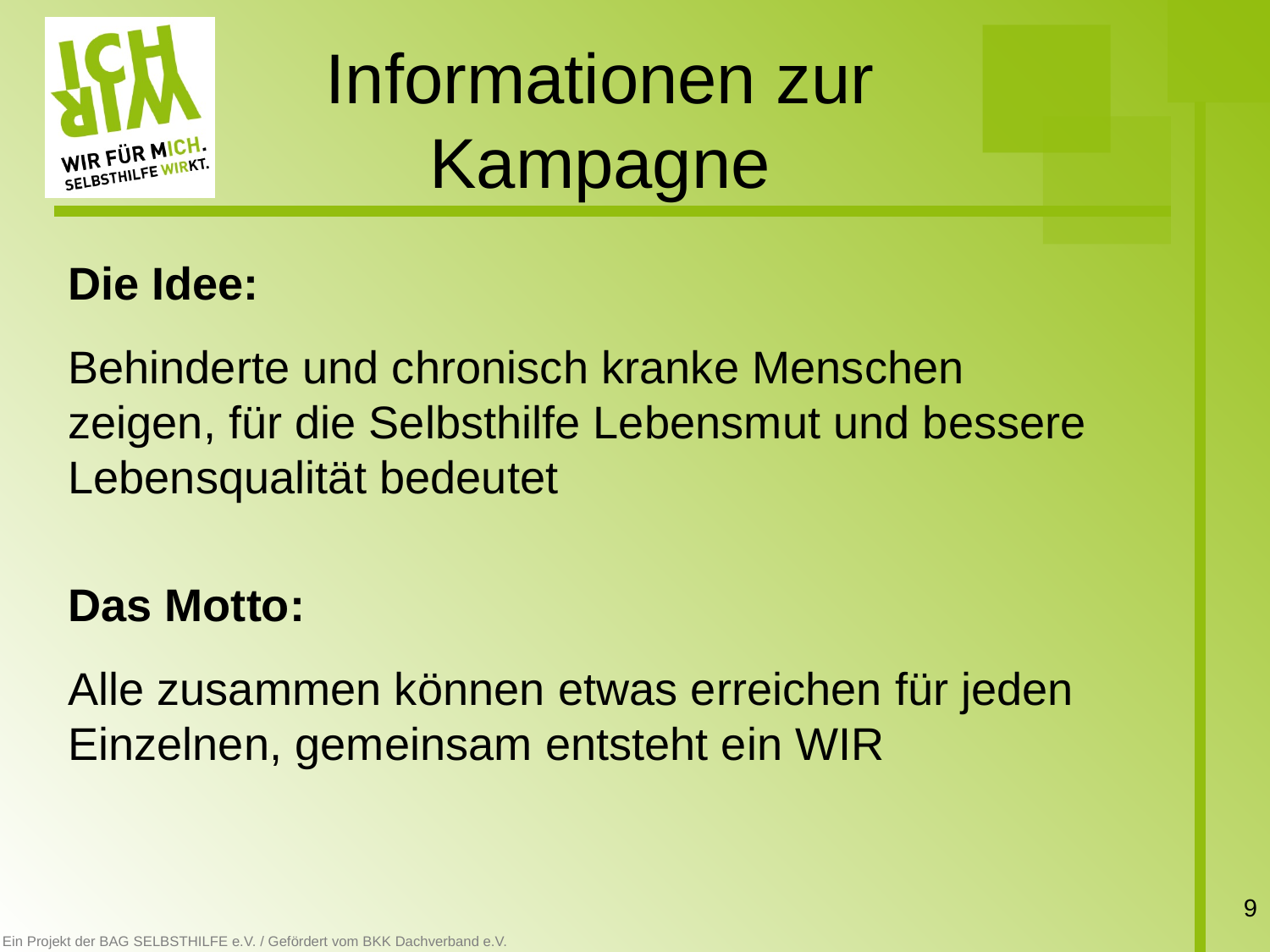

# Informationen zur Kampagne
Die Idee:

Behinderte und chronisch kranke Menschen zeigen, für die Selbsthilfe Lebensmut und bessere Lebensqualität bedeutet

Das Motto:

Alle zusammen können etwas erreichen für jeden Einzelnen, gemeinsam entsteht ein WIR